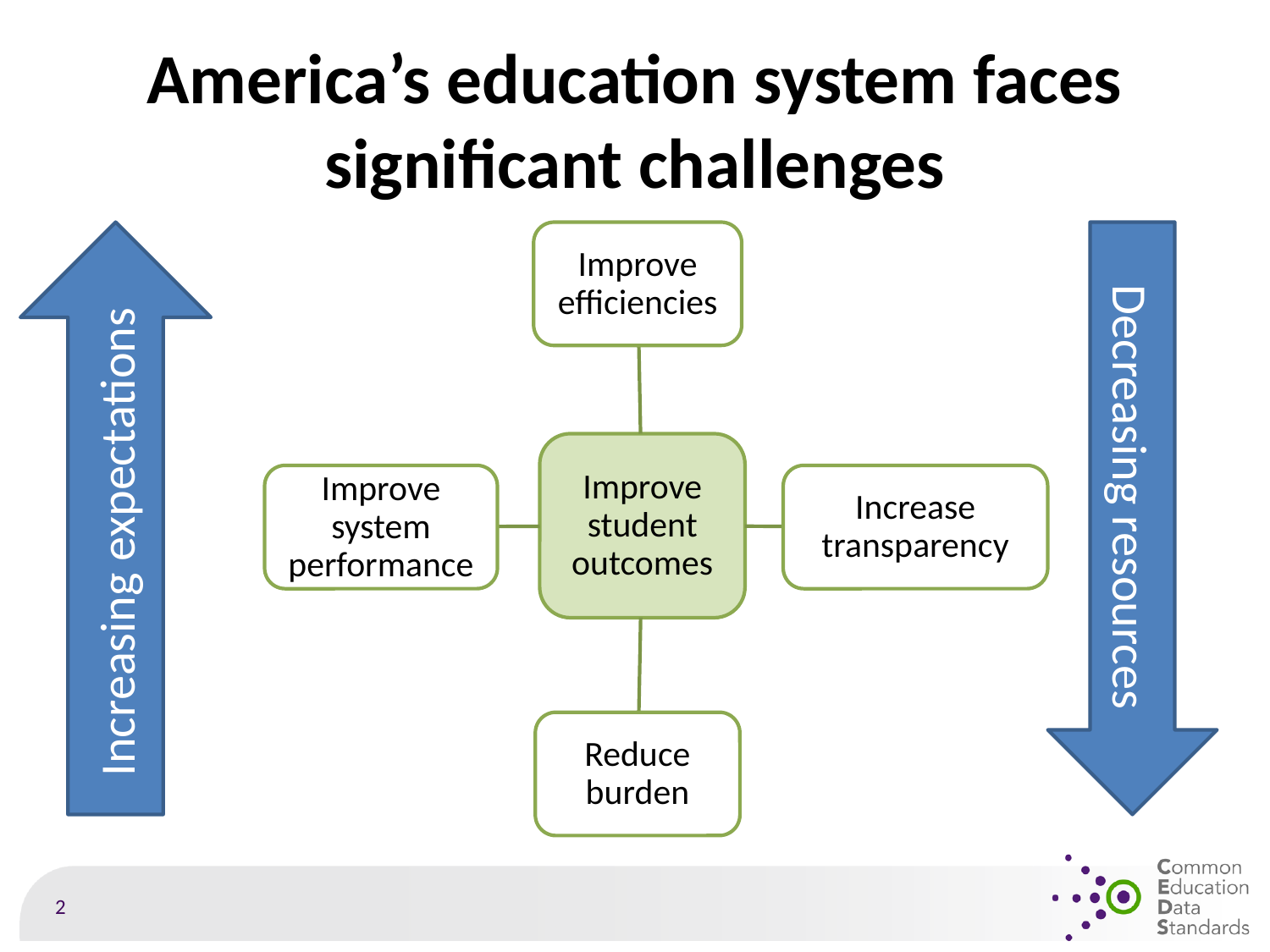

# America’s education system faces significant challenges
Improve student outcomes
Improve efficiencies
Improve system performance
Reduce burden
Increase transparency
Increasing expectations
Decreasing resources